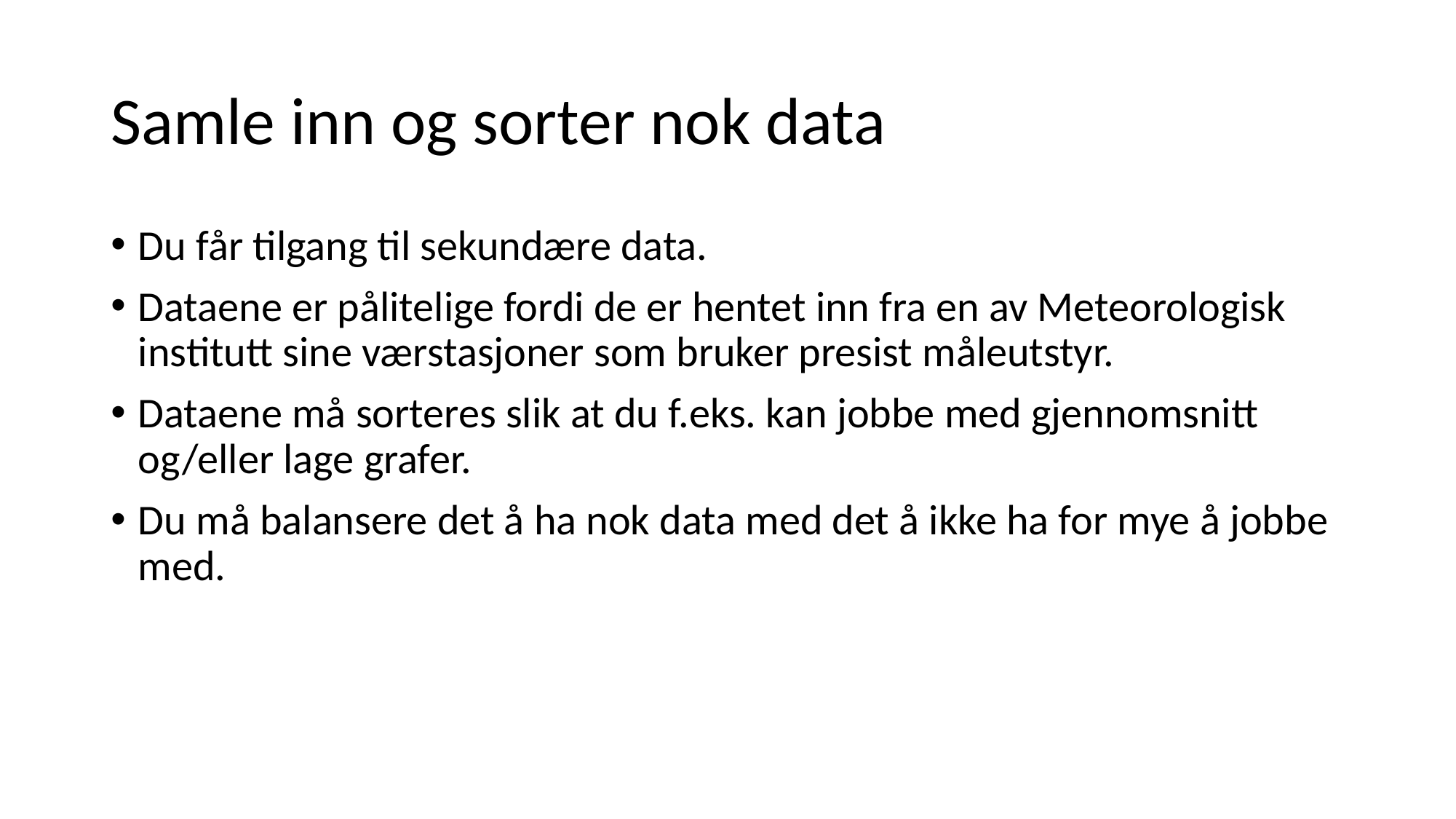

# Samle inn og sorter nok data
Du får tilgang til sekundære data.
Dataene er pålitelige fordi de er hentet inn fra en av Meteorologisk institutt sine værstasjoner som bruker presist måleutstyr.
Dataene må sorteres slik at du f.eks. kan jobbe med gjennomsnitt og/eller lage grafer.
Du må balansere det å ha nok data med det å ikke ha for mye å jobbe med.